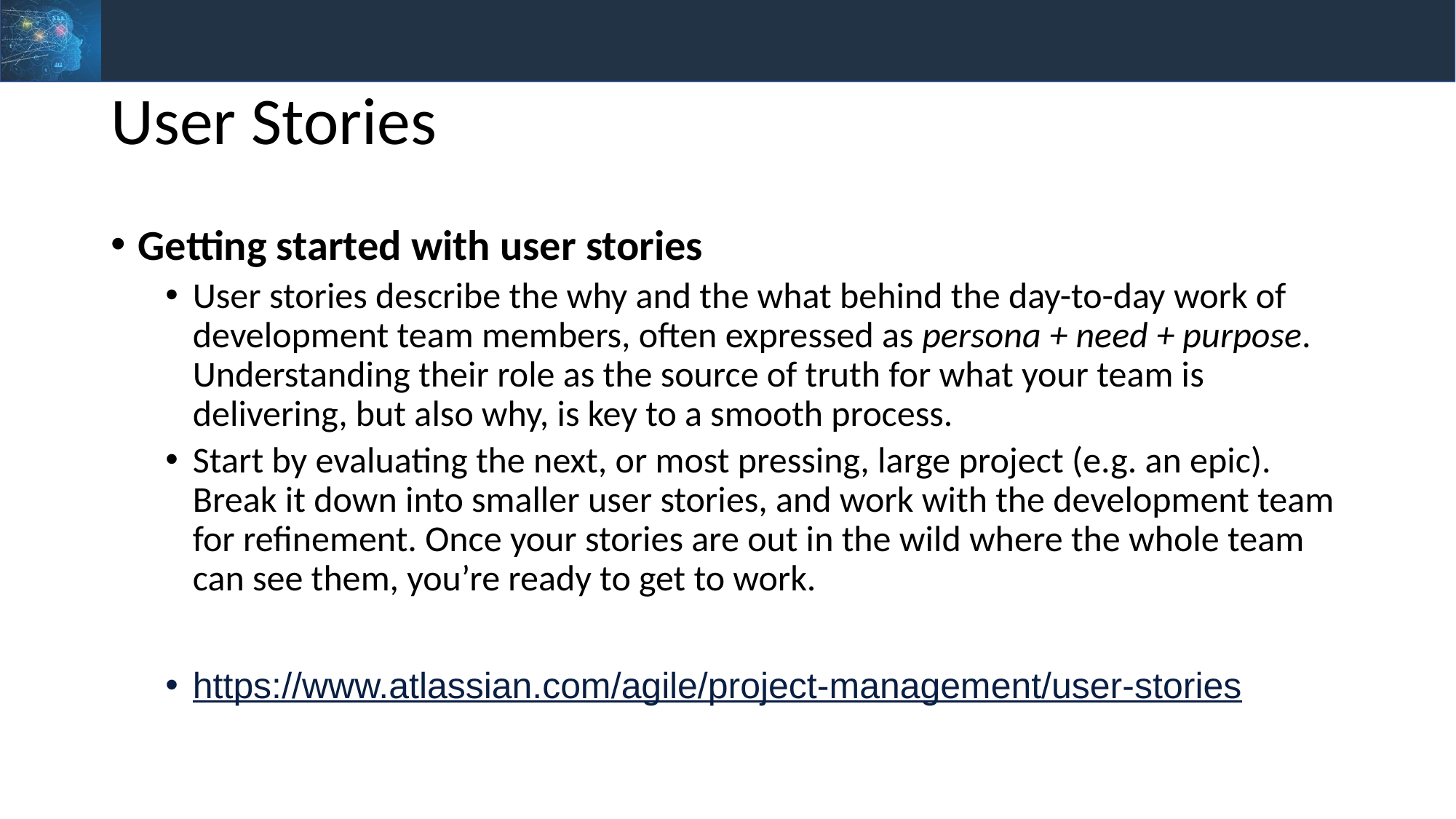

# User Stories
Getting started with user stories
User stories describe the why and the what behind the day-to-day work of development team members, often expressed as persona + need + purpose. Understanding their role as the source of truth for what your team is delivering, but also why, is key to a smooth process.
Start by evaluating the next, or most pressing, large project (e.g. an epic). Break it down into smaller user stories, and work with the development team for refinement. Once your stories are out in the wild where the whole team can see them, you’re ready to get to work.

https://www.atlassian.com/agile/project-management/user-stories